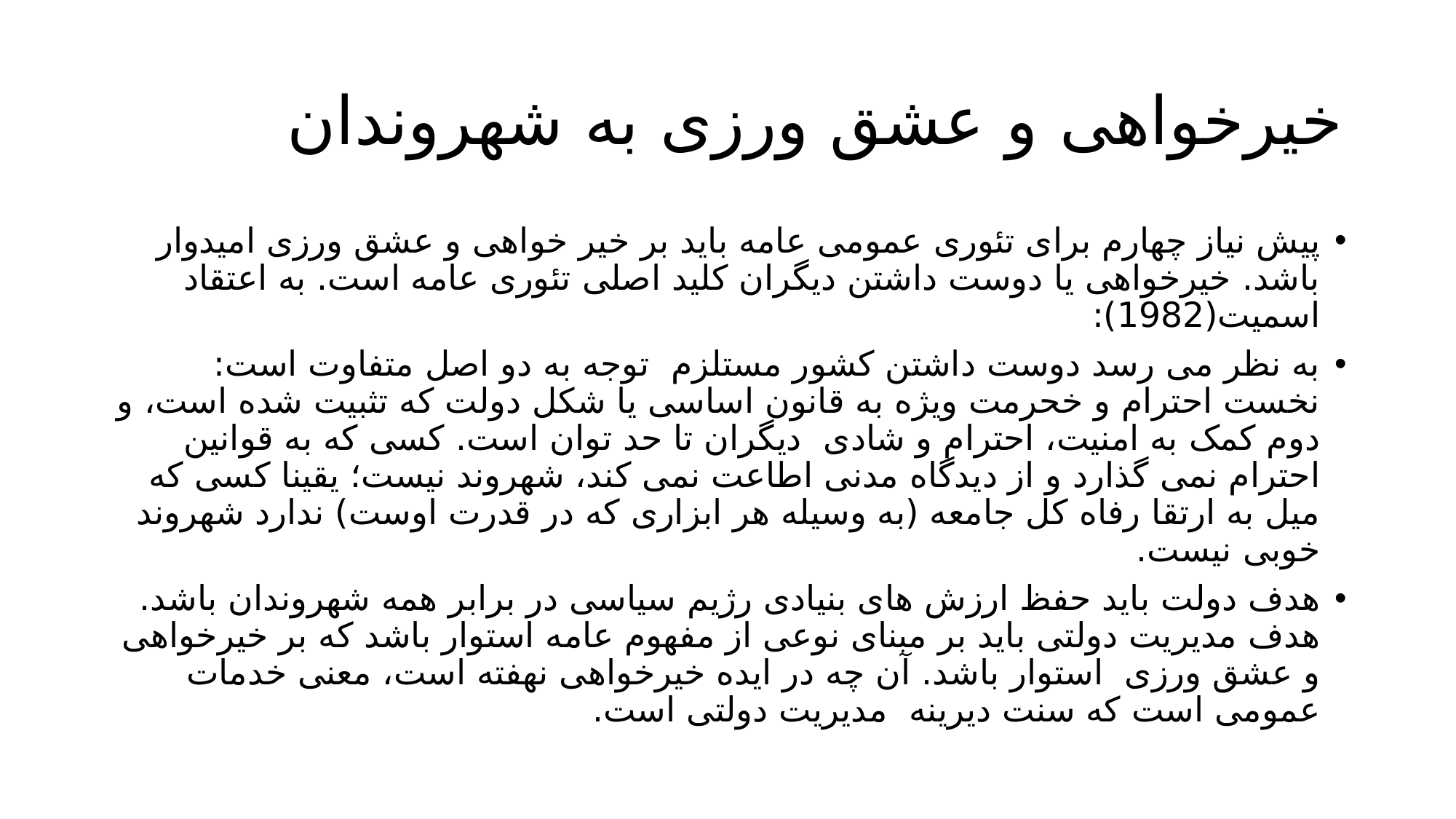

# خیرخواهی و عشق ورزی به شهروندان
پیش نیاز چهارم برای تئوری عمومی عامه باید بر خیر خواهی و عشق ورزی امیدوار باشد. خیرخواهی یا دوست داشتن دیگران کلید اصلی تئوری عامه است. به اعتقاد اسمیت(1982):
به نظر می رسد دوست داشتن کشور مستلزم  توجه به دو اصل متفاوت است:   نخست احترام و خحرمت ویژه به قانون اساسی یا شکل دولت که تثبیت شده است، و دوم کمک به امنیت، احترام و شادی  دیگران تا حد توان است. کسی که به قوانین احترام نمی گذارد و از دیدگاه مدنی اطاعت نمی کند، شهروند نیست؛ یقینا کسی که میل به ارتقا رفاه کل جامعه (به وسیله هر ابزاری که در قدرت اوست) ندارد شهروند خوبی نیست.
هدف دولت باید حفظ ارزش های بنیادی رژیم سیاسی در برابر همه شهروندان باشد. هدف مدیریت دولتی باید بر مبنای نوعی از مفهوم عامه استوار باشد که بر خیرخواهی و عشق ورزی  استوار باشد. آن چه در ایده خیرخواهی نهفته است، معنی خدمات عمومی است که سنت دیرینه  مدیریت دولتی است.